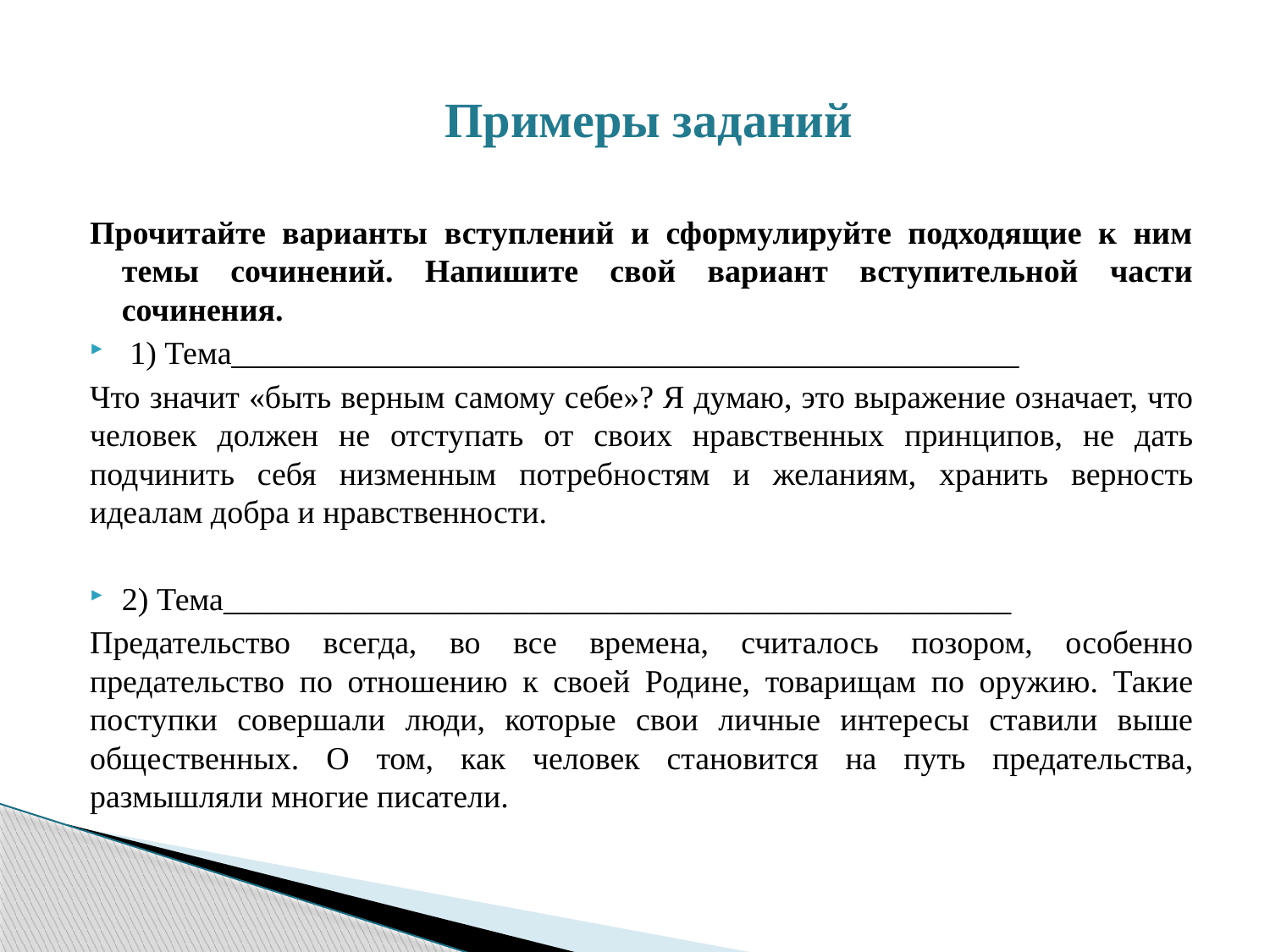

# Примеры заданий
Прочитайте варианты вступлений и сформулируйте подходящие к ним темы сочинений. Напишите свой вариант вступительной части сочинения.
 1) Тема_________________________________________________
Что значит «быть верным самому себе»? Я думаю, это выражение означает, что человек должен не отступать от своих нравственных принципов, не дать подчинить себя низменным потребностям и желаниям, хранить верность идеалам добра и нравственности.

2) Тема_________________________________________________
Предательство всегда, во все времена, считалось позором, особенно предательство по отношению к своей Родине, товарищам по оружию. Такие поступки совершали люди, которые свои личные интересы ставили выше общественных. О том, как человек становится на путь предательства, размышляли многие писатели.